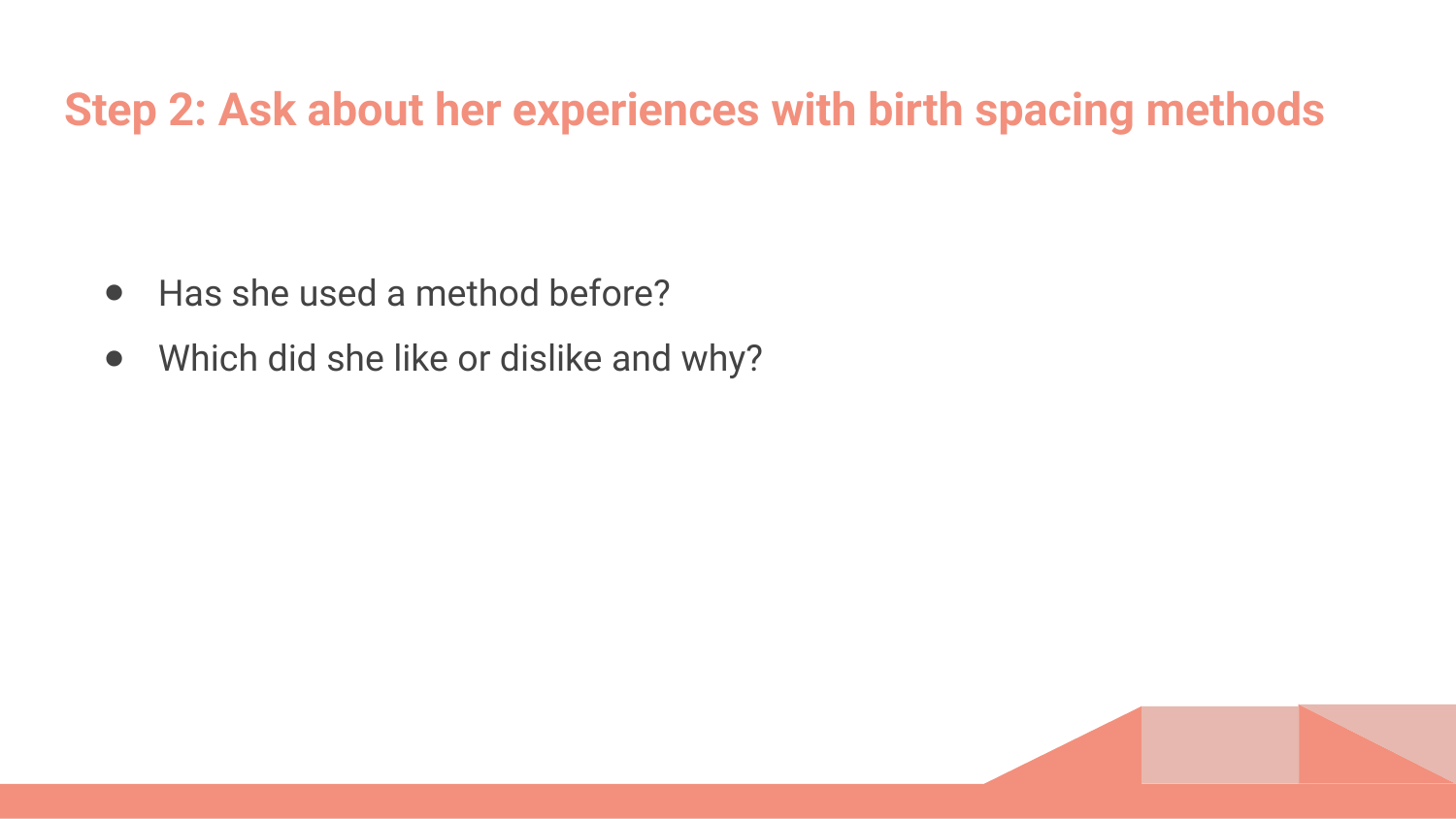

# Step 2: Ask about her experiences with birth spacing methods
Has she used a method before?
Which did she like or dislike and why?